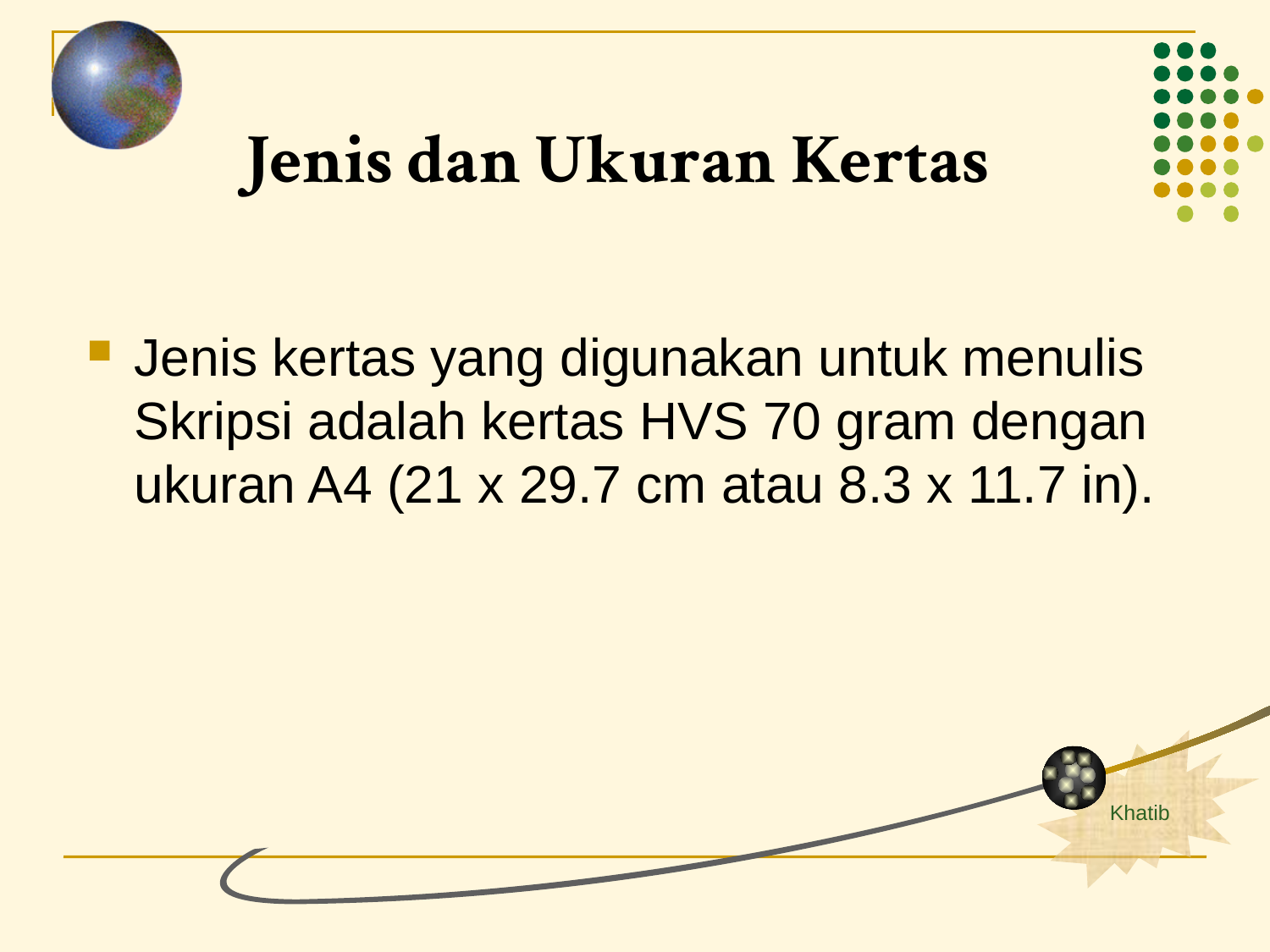

Jenis dan Ukuran Kertas
Jenis kertas yang digunakan untuk menulis Skripsi adalah kertas HVS 70 gram dengan ukuran A4 (21 x 29.7 cm atau 8.3 x 11.7 in).